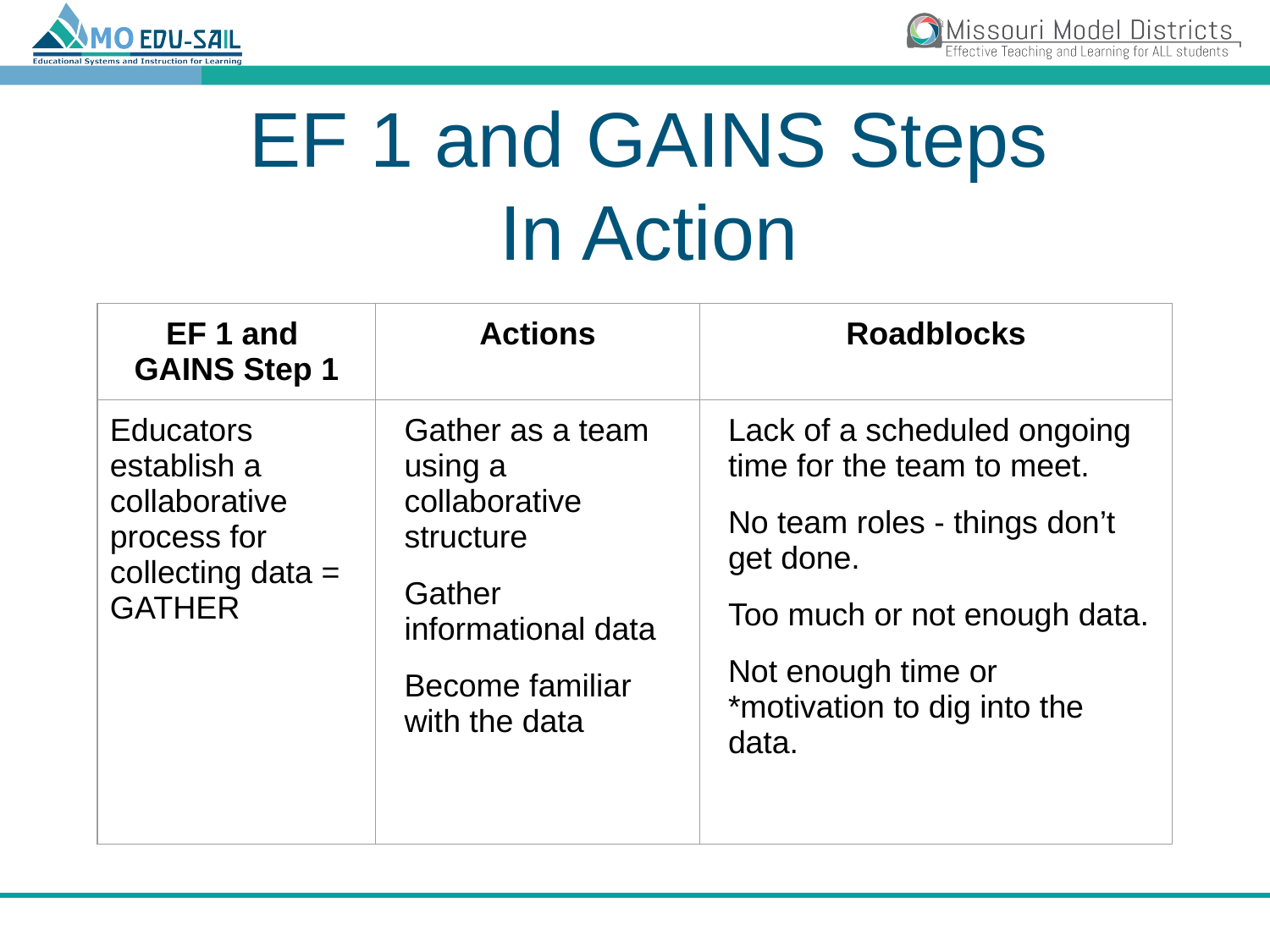

# EF 1 and GAINS Steps
In Action
| EF 1 and GAINS Step 1 | Actions | Roadblocks |
| --- | --- | --- |
| Educators establish a collaborative process for collecting data = GATHER | Gather as a team using a collaborative structure Gather informational data Become familiar with the data | Lack of a scheduled ongoing time for the team to meet. No team roles - things don’t get done. Too much or not enough data. Not enough time or \*motivation to dig into the data. |